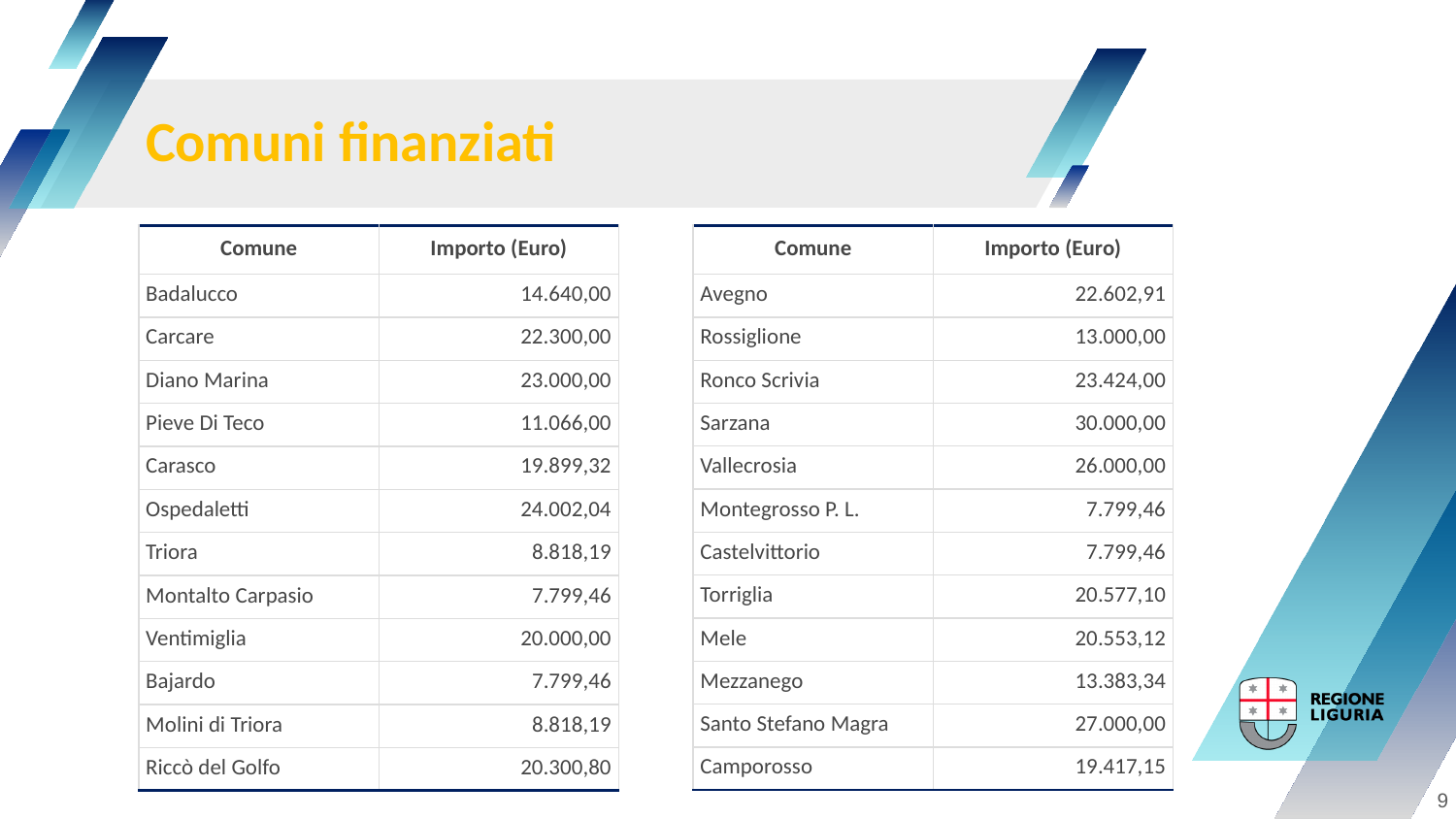

# Comuni finanziati
| Comune | Importo (Euro) |
| --- | --- |
| Badalucco | 14.640,00 |
| Carcare | 22.300,00 |
| Diano Marina | 23.000,00 |
| Pieve Di Teco | 11.066,00 |
| Carasco | 19.899,32 |
| Ospedaletti | 24.002,04 |
| Triora | 8.818,19 |
| Montalto Carpasio | 7.799,46 |
| Ventimiglia | 20.000,00 |
| Bajardo | 7.799,46 |
| Molini di Triora | 8.818,19 |
| Riccò del Golfo | 20.300,80 |
| Comune | Importo (Euro) |
| --- | --- |
| Avegno | 22.602,91 |
| Rossiglione | 13.000,00 |
| Ronco Scrivia | 23.424,00 |
| Sarzana | 30.000,00 |
| Vallecrosia | 26.000,00 |
| Montegrosso P. L. | 7.799,46 |
| Castelvittorio | 7.799,46 |
| Torriglia | 20.577,10 |
| Mele | 20.553,12 |
| Mezzanego | 13.383,34 |
| Santo Stefano Magra | 27.000,00 |
| Camporosso | 19.417,15 |
9